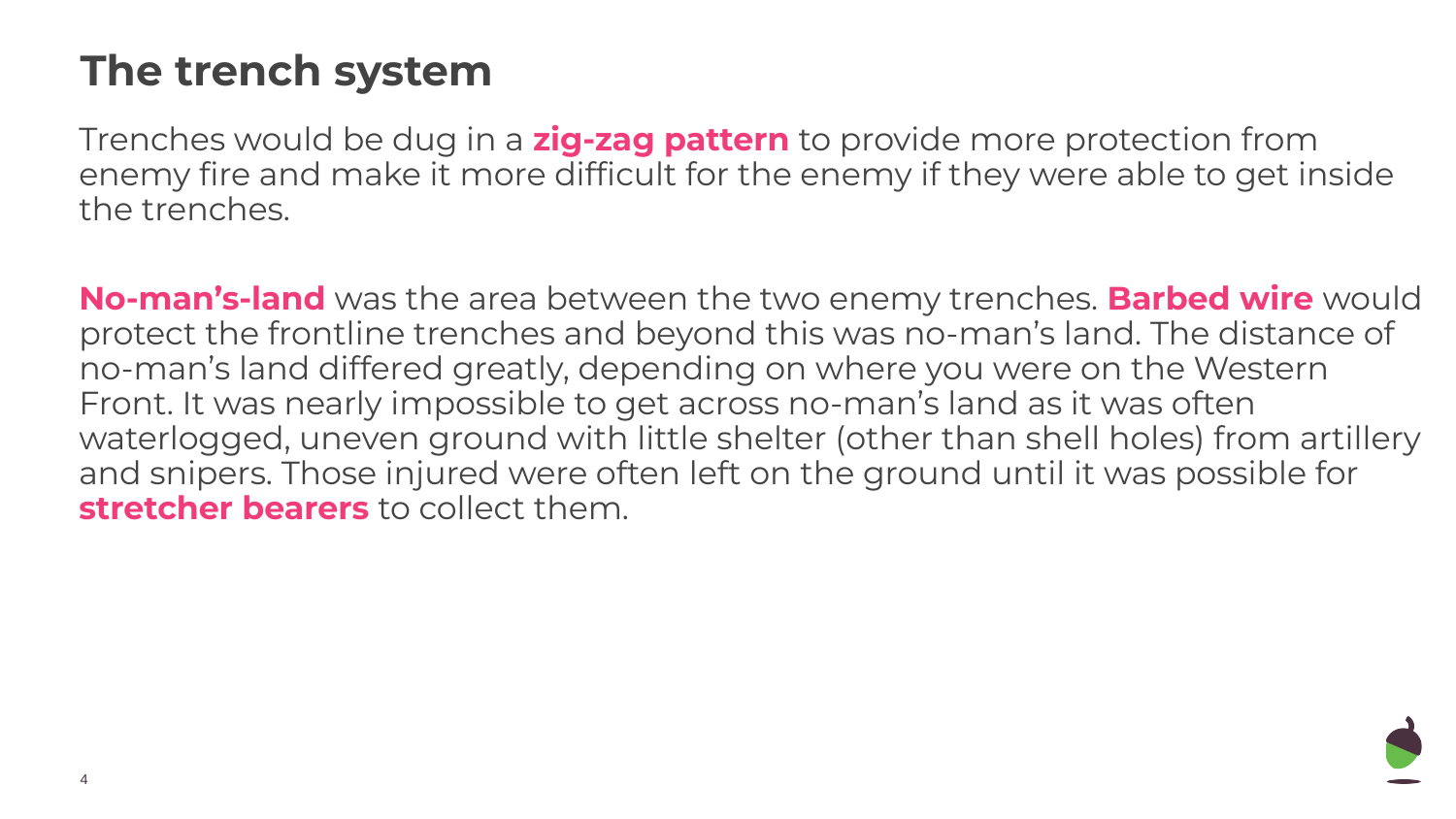

# The trench system
Trenches would be dug in a zig-zag pattern to provide more protection from enemy fire and make it more difficult for the enemy if they were able to get inside the trenches.

No-man’s-land was the area between the two enemy trenches. Barbed wire would protect the frontline trenches and beyond this was no-man’s land. The distance of no-man’s land differed greatly, depending on where you were on the Western Front. It was nearly impossible to get across no-man’s land as it was often waterlogged, uneven ground with little shelter (other than shell holes) from artillery and snipers. Those injured were often left on the ground until it was possible for stretcher bearers to collect them.
4